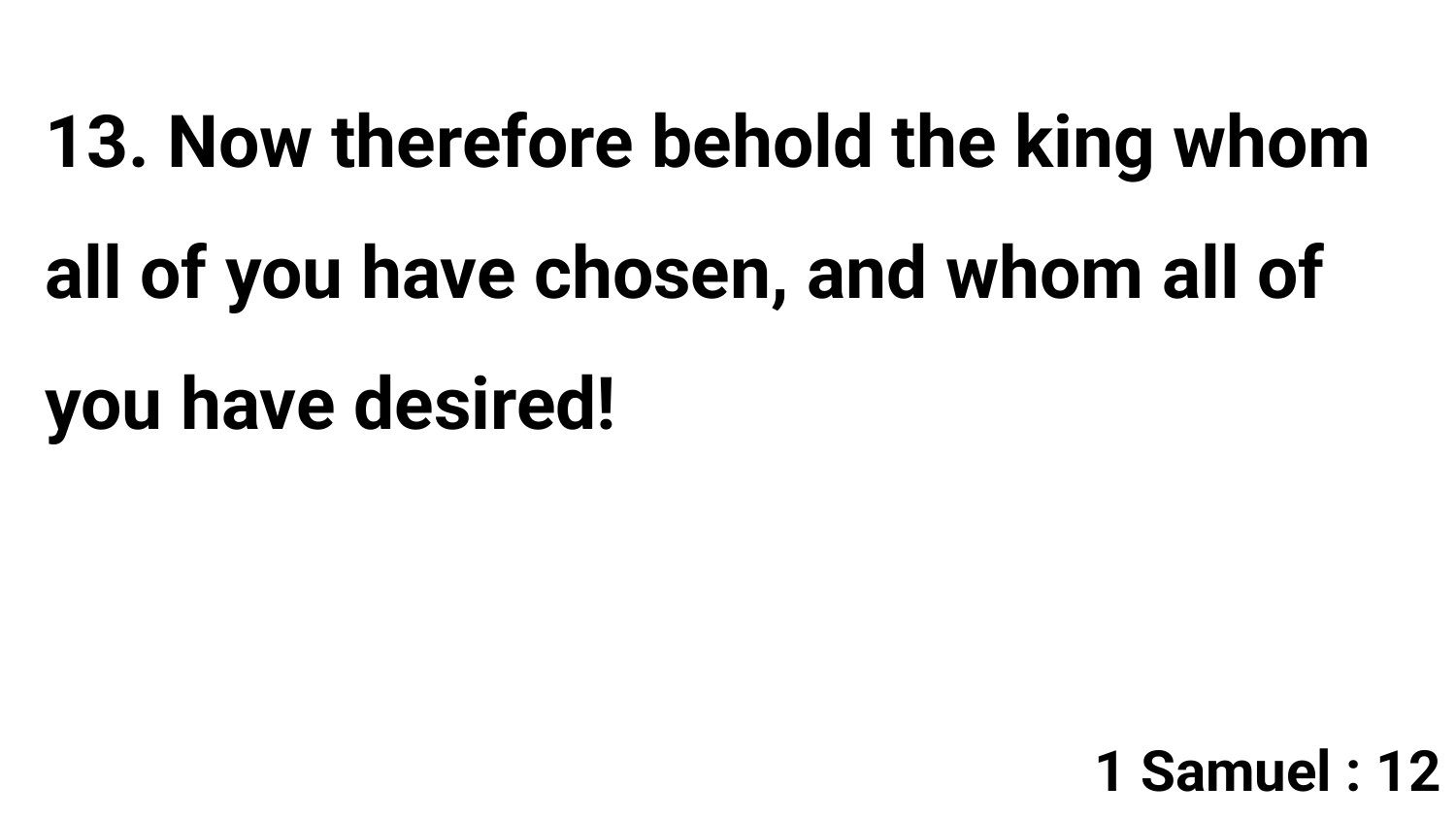

13. Now therefore behold the king whom all of you have chosen, and whom all of you have desired!
1 Samuel : 12